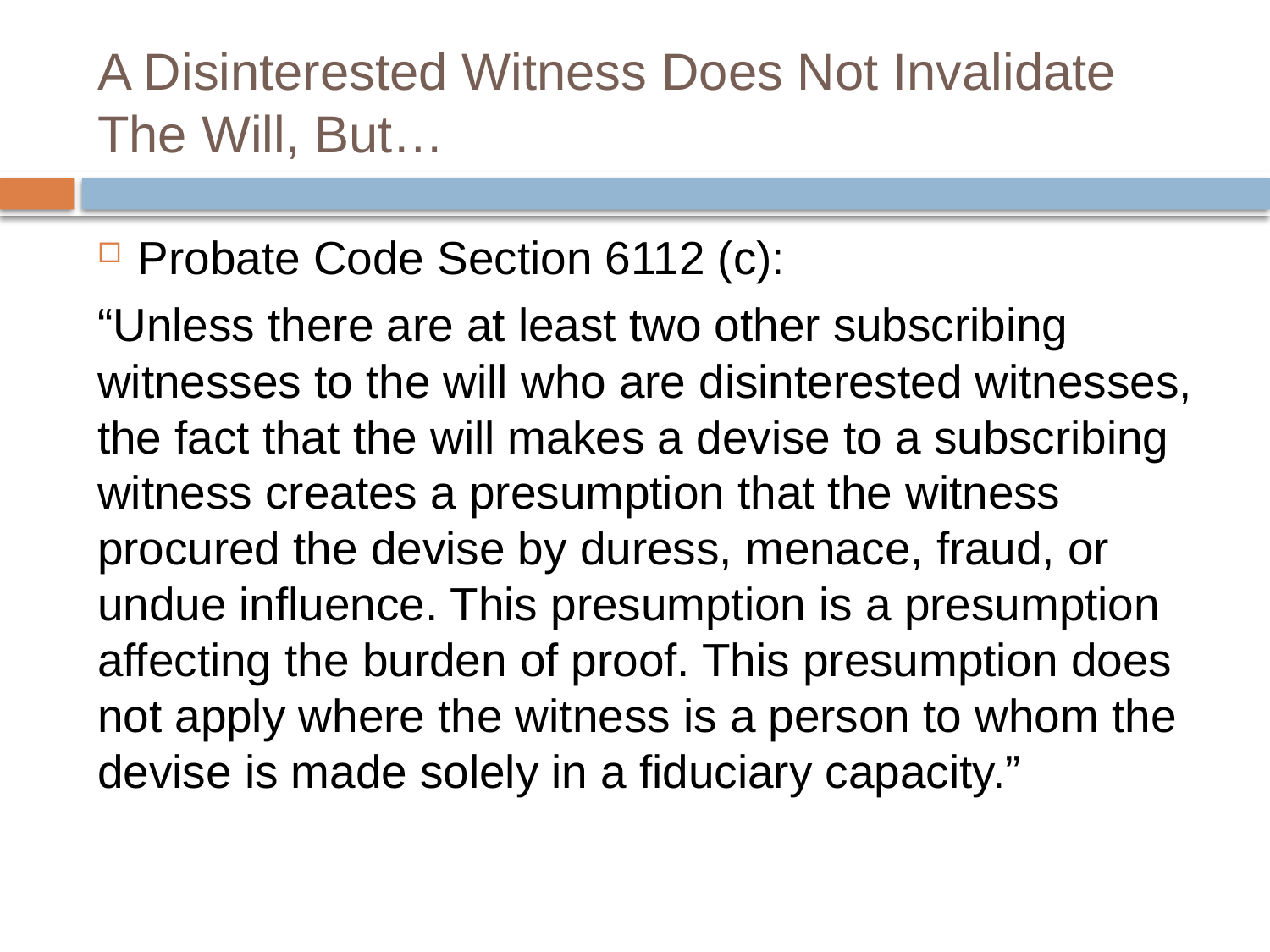

# A Disinterested Witness Does Not Invalidate The Will, But…
Probate Code Section 6112 (c):
“Unless there are at least two other subscribing witnesses to the will who are disinterested witnesses, the fact that the will makes a devise to a subscribing witness creates a presumption that the witness procured the devise by duress, menace, fraud, or undue influence. This presumption is a presumption affecting the burden of proof. This presumption does not apply where the witness is a person to whom the devise is made solely in a fiduciary capacity.”